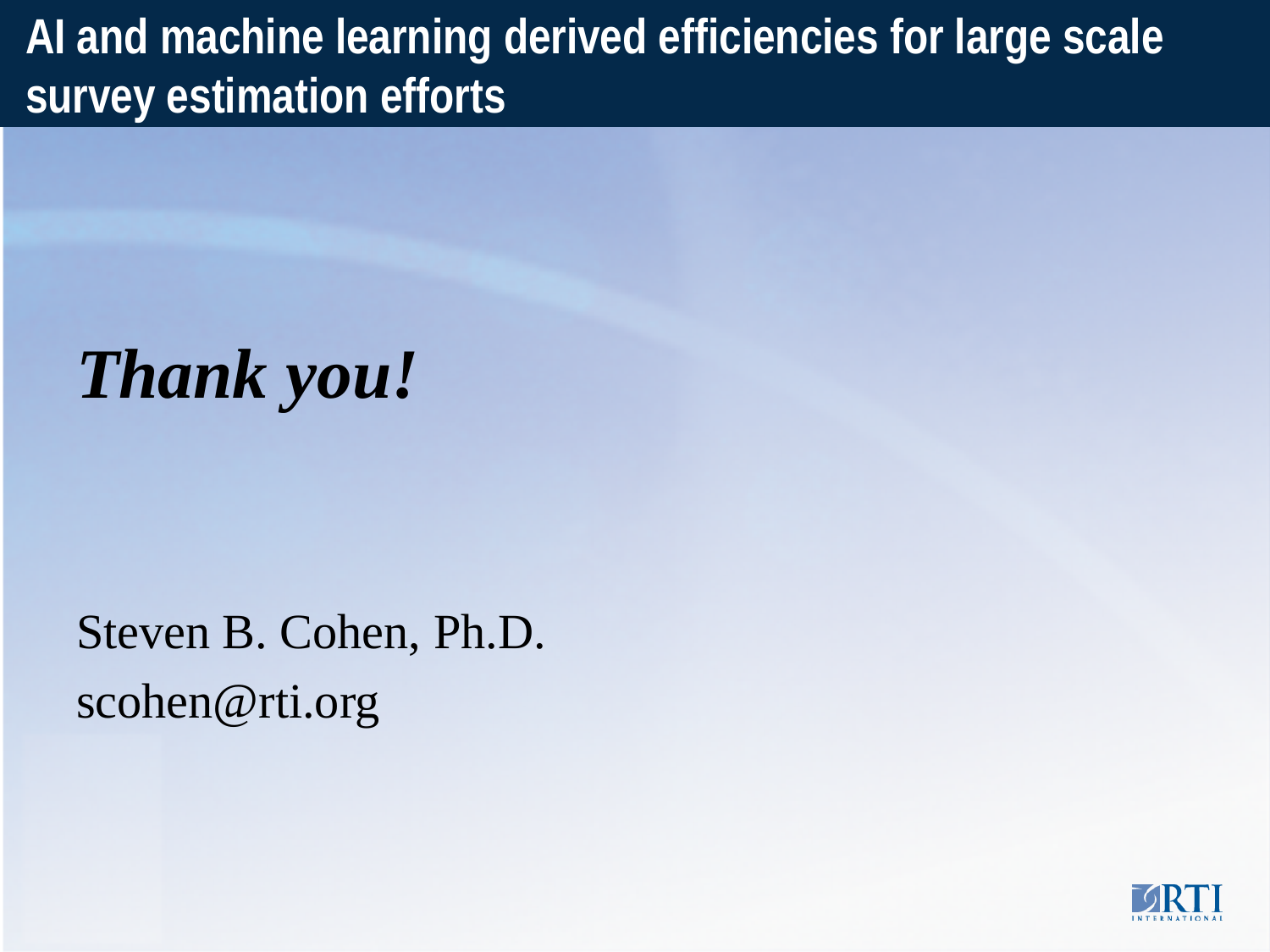

# AI and machine learning derived efficiencies for large scale survey estimation efforts

Thank you!

Steven B. Cohen, Ph.D.
scohen@rti.org